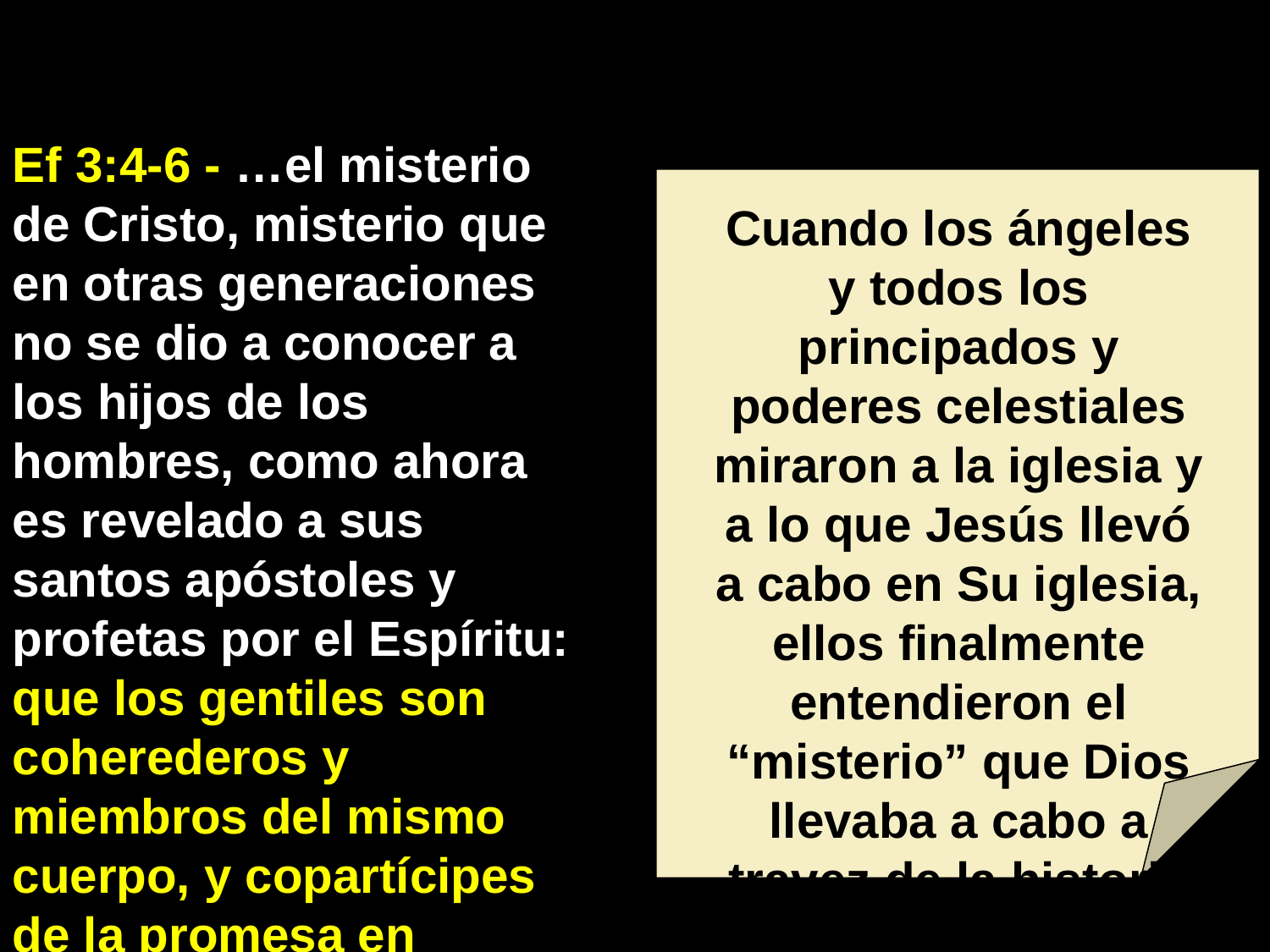

Ef 3:4-6 - …el misterio de Cristo, misterio que en otras generaciones no se dio a conocer a los hijos de los hombres, como ahora es revelado a sus santos apóstoles y profetas por el Espíritu: que los gentiles son coherederos y miembros del mismo cuerpo, y copartícipes de la promesa en Cristo Jesús por medio del evangelio

Cuando los ángeles y todos los principados y poderes celestiales miraron a la iglesia y a lo que Jesús llevó a cabo en Su iglesia, ellos finalmente entendieron el “misterio” que Dios llevaba a cabo a travez de la historia de la humanidad.